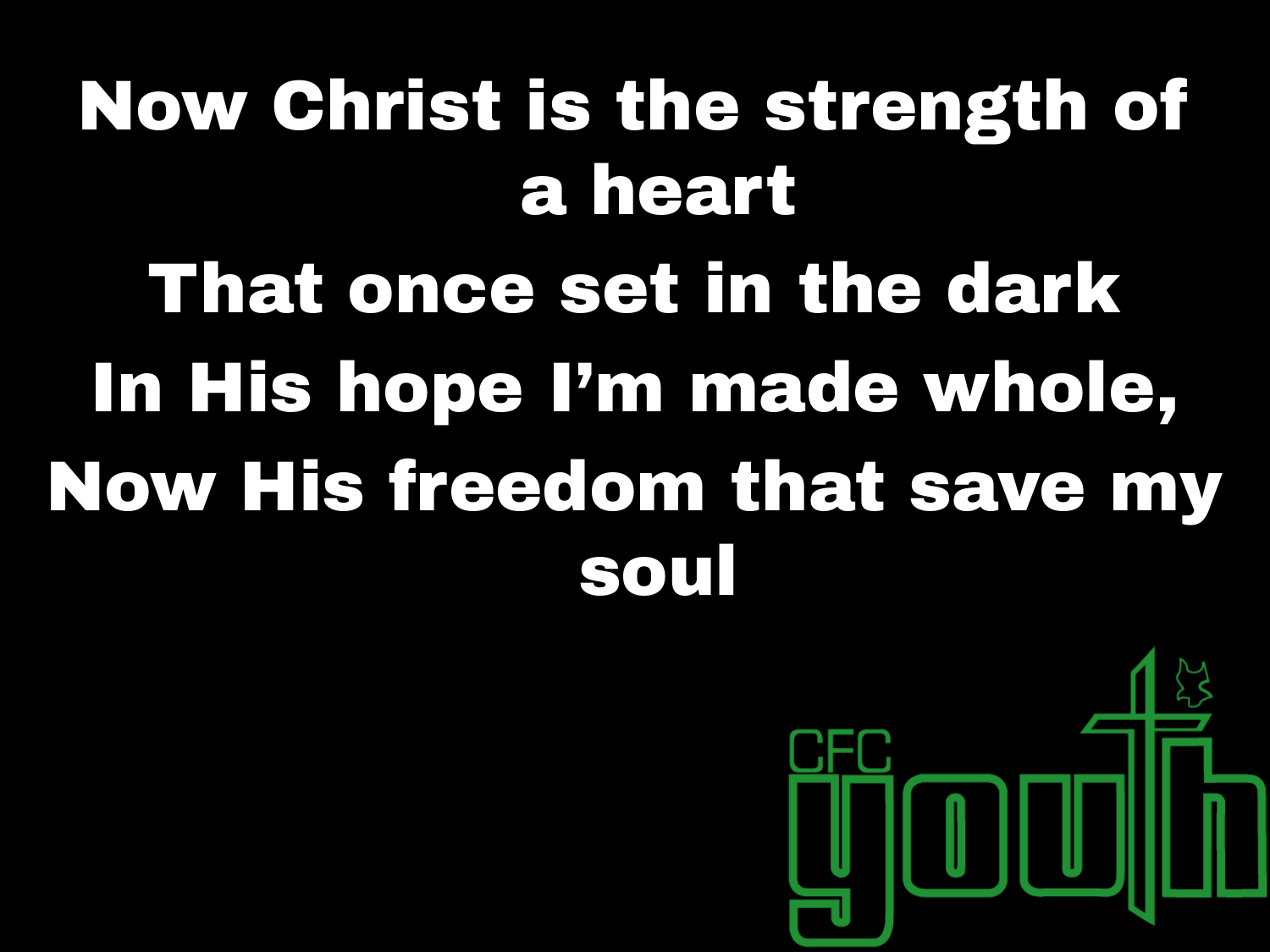

Now Christ is the strength of a heart
That once set in the dark
In His hope I’m made whole,
Now His freedom that save my soul